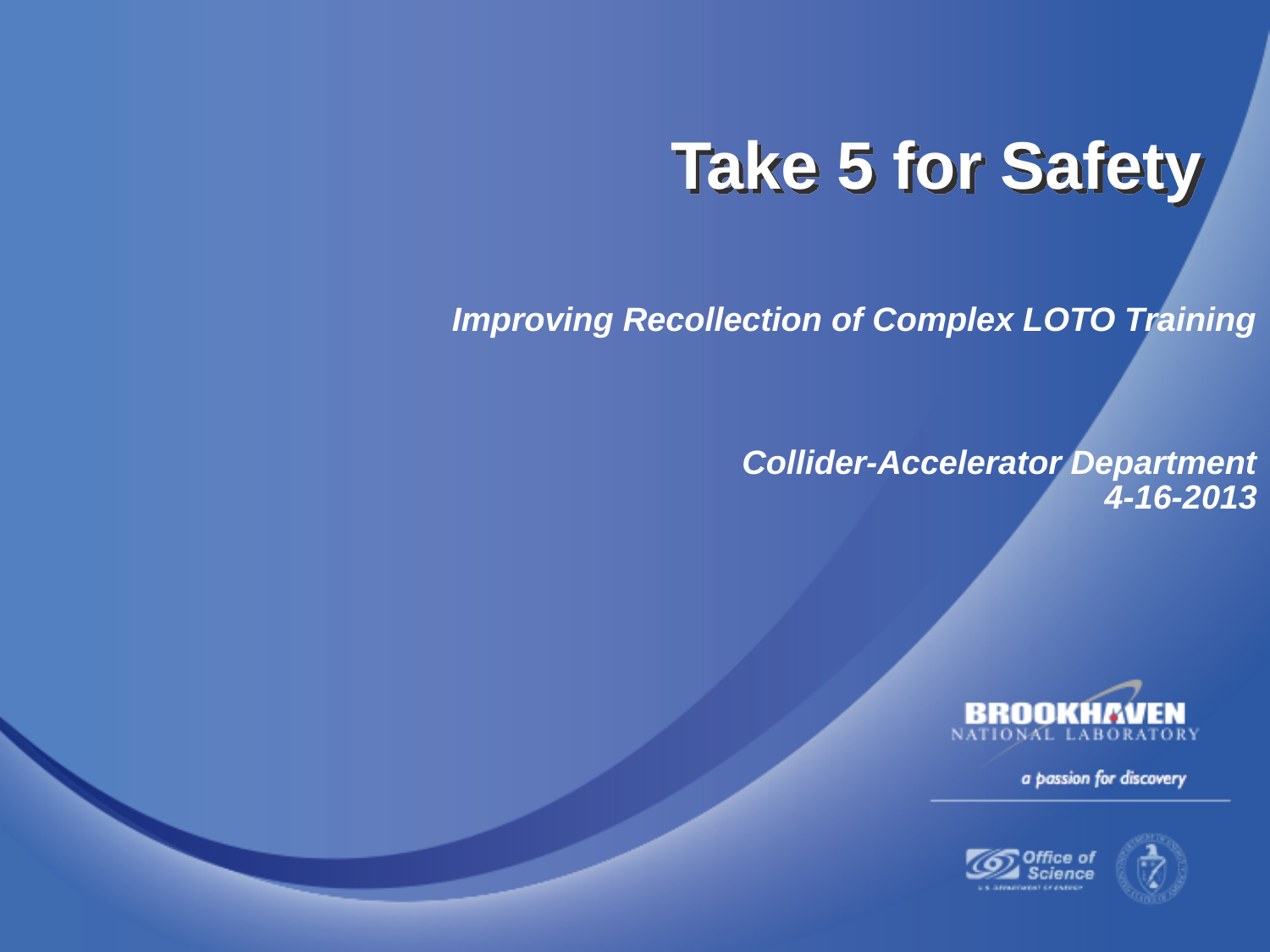

Take 5 for Safety
Improving Recollection of Complex LOTO Training

Collider-Accelerator Department
4-16-2013